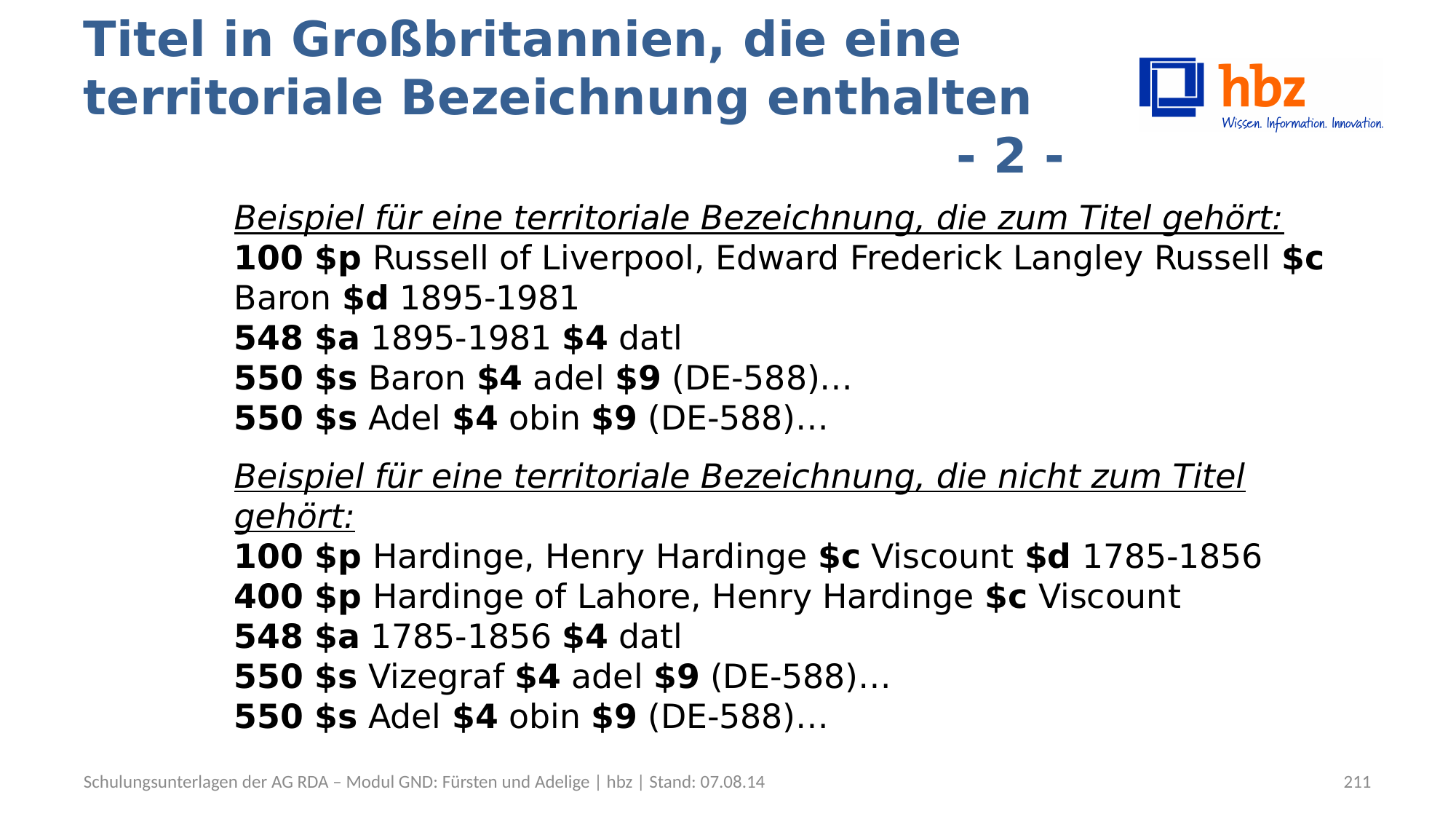

# Titel in Großbritannien, die eine territoriale Bezeichnung enthalten									- 2 -
Beispiel für eine territoriale Bezeichnung, die zum Titel gehört:
100 $p Russell of Liverpool, Edward Frederick Langley Russell $c Baron $d 1895-1981
548 $a 1895-1981 $4 datl
550 $s Baron $4 adel $9 (DE-588)…
550 $s Adel $4 obin $9 (DE-588)…
Beispiel für eine territoriale Bezeichnung, die nicht zum Titel gehört:
100 $p Hardinge, Henry Hardinge $c Viscount $d 1785-1856
400 $p Hardinge of Lahore, Henry Hardinge $c Viscount
548 $a 1785-1856 $4 datl
550 $s Vizegraf $4 adel $9 (DE-588)…
550 $s Adel $4 obin $9 (DE-588)…

Schulungsunterlagen der AG RDA – Modul GND: Fürsten und Adelige | hbz | Stand: 07.08.14
211